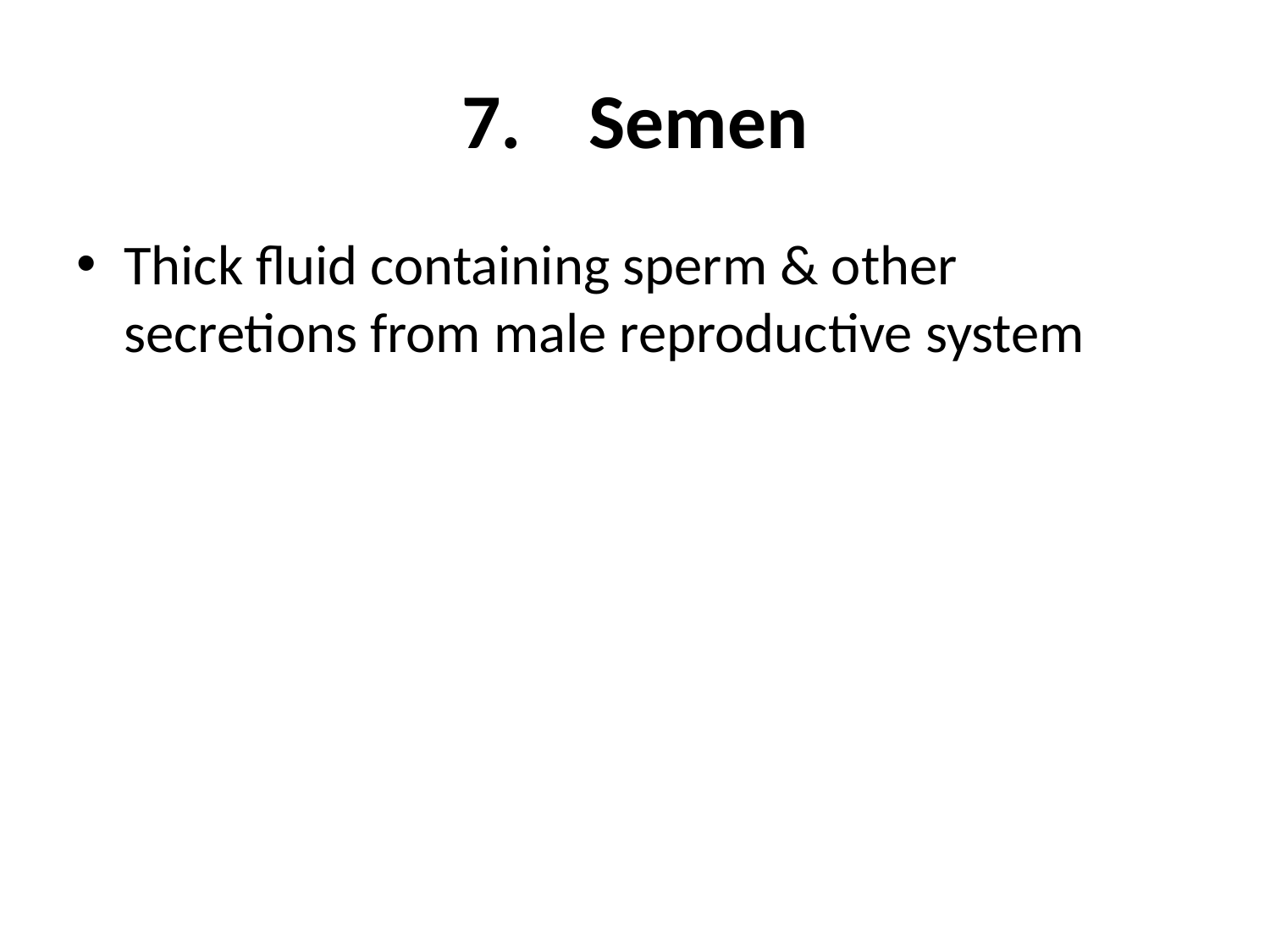

# 7.	Semen
Thick fluid containing sperm & other secretions from male reproductive system